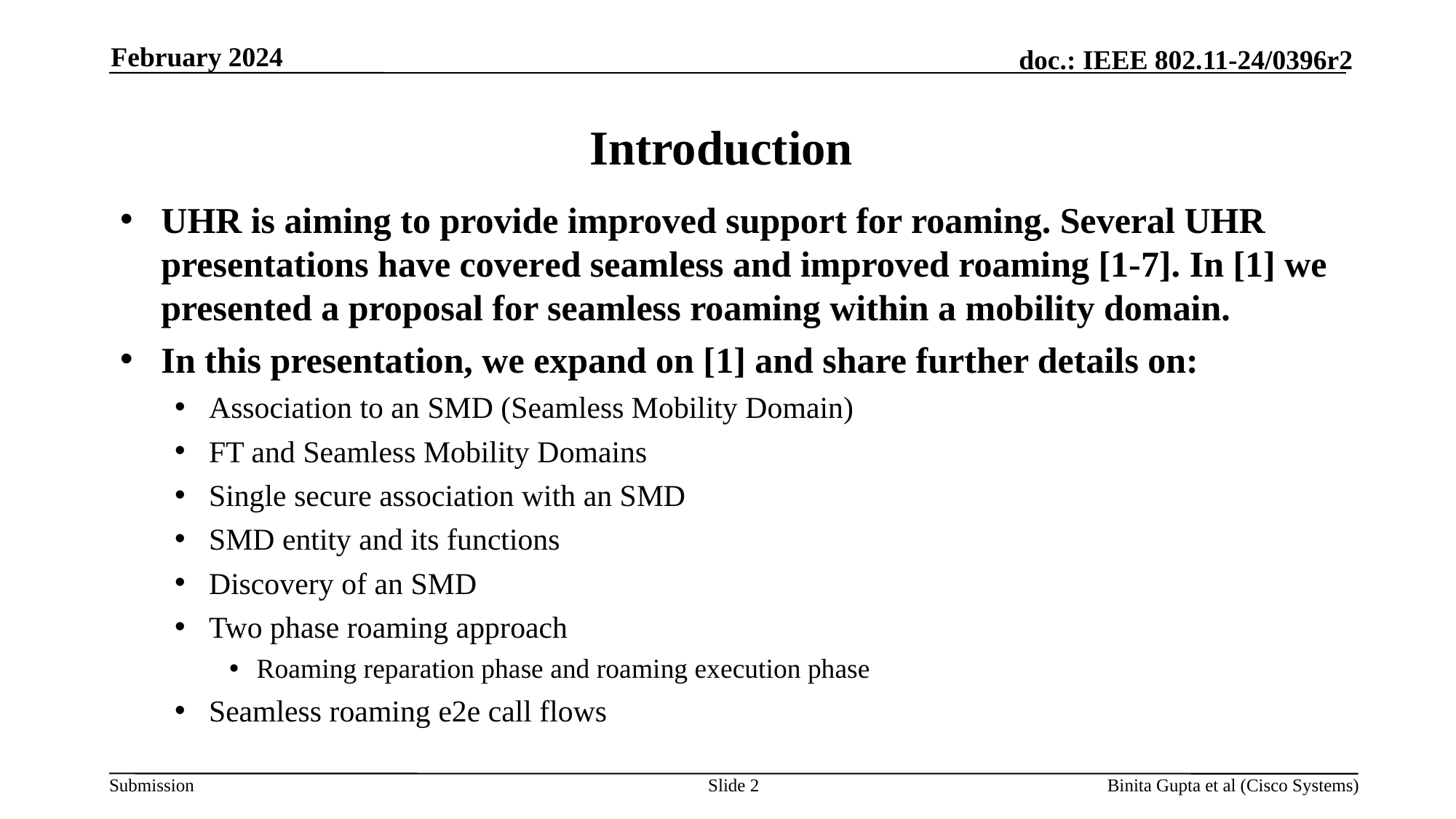

February 2024
# Introduction
UHR is aiming to provide improved support for roaming. Several UHR presentations have covered seamless and improved roaming [1-7]. In [1] we presented a proposal for seamless roaming within a mobility domain.
In this presentation, we expand on [1] and share further details on:
Association to an SMD (Seamless Mobility Domain)
FT and Seamless Mobility Domains
Single secure association with an SMD
SMD entity and its functions
Discovery of an SMD
Two phase roaming approach
Roaming reparation phase and roaming execution phase
Seamless roaming e2e call flows

Slide 2
Binita Gupta et al (Cisco Systems)